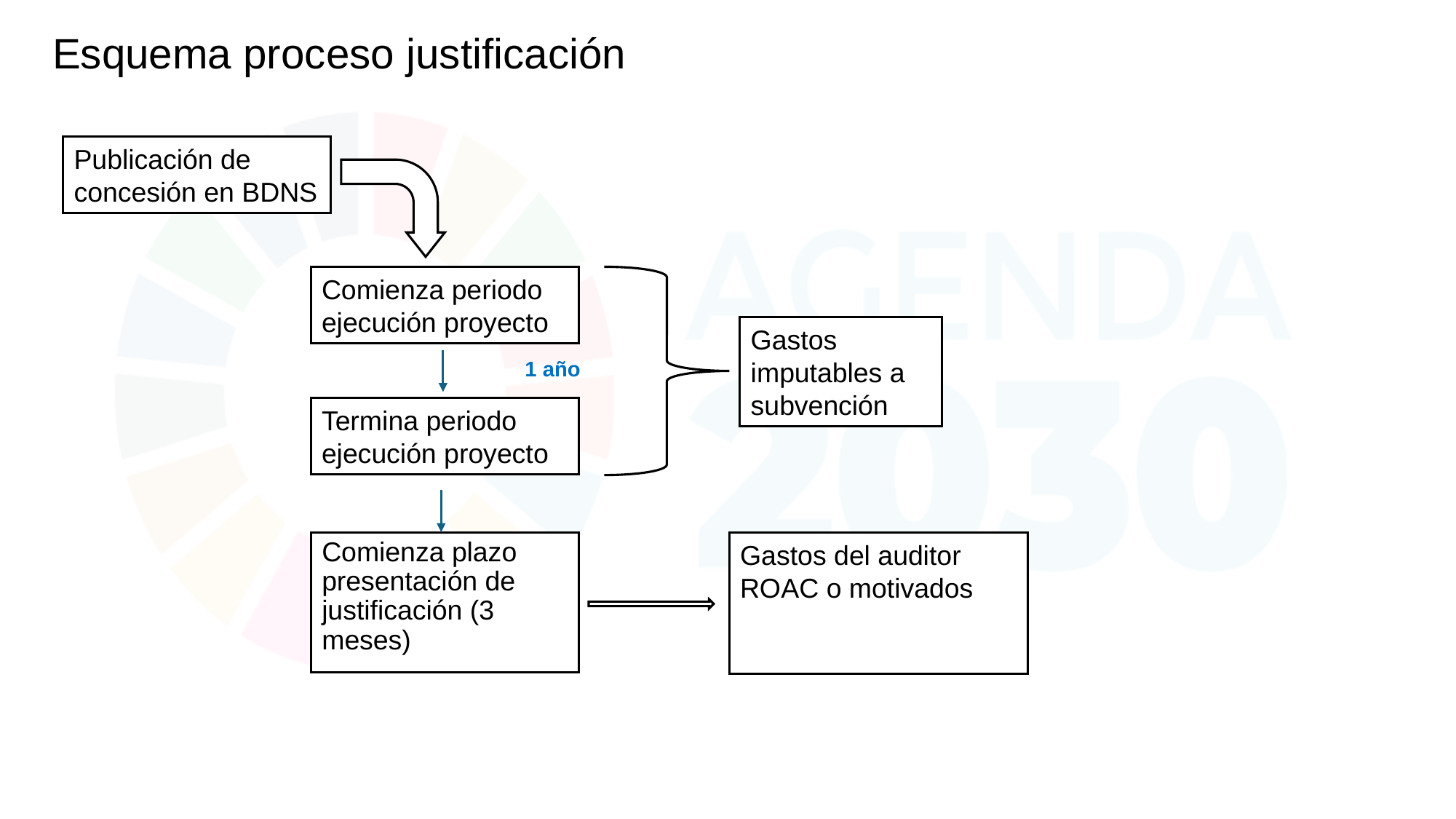

# Esquema proceso justificación
Publicación de concesión en BDNS

Comienza periodo ejecución proyecto

Gastos imputables a subvención
1 año
Termina periodo ejecución proyecto
Comienza plazo presentación de justificación (3 meses)

Gastos del auditor ROAC o motivados